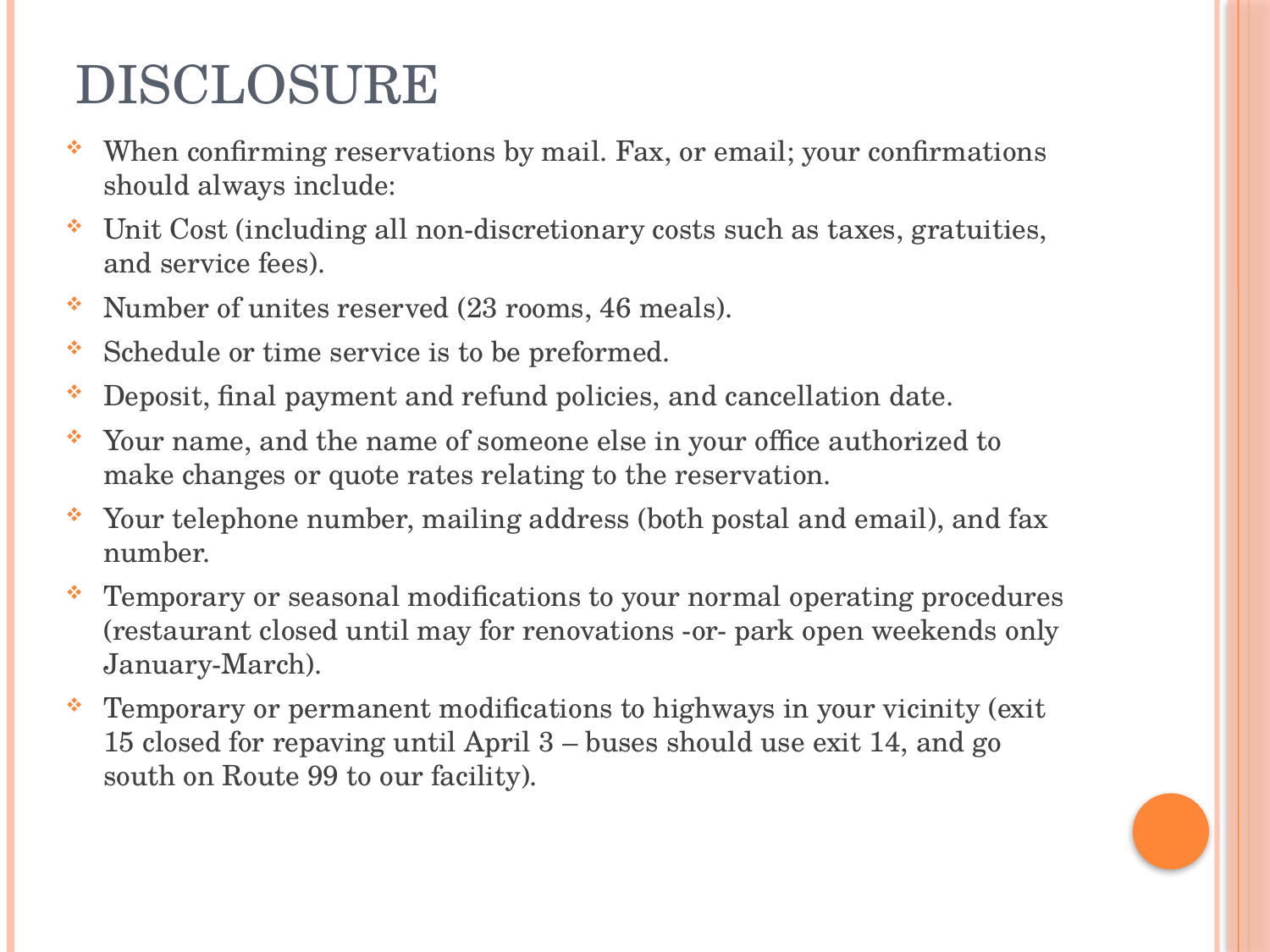

# Disclosure
When confirming reservations by mail. Fax, or email; your confirmations should always include:
Unit Cost (including all non-discretionary costs such as taxes, gratuities, and service fees).
Number of unites reserved (23 rooms, 46 meals).
Schedule or time service is to be preformed.
Deposit, final payment and refund policies, and cancellation date.
Your name, and the name of someone else in your office authorized to make changes or quote rates relating to the reservation.
Your telephone number, mailing address (both postal and email), and fax number.
Temporary or seasonal modifications to your normal operating procedures (restaurant closed until may for renovations -or- park open weekends only January-March).
Temporary or permanent modifications to highways in your vicinity (exit 15 closed for repaving until April 3 – buses should use exit 14, and go south on Route 99 to our facility).